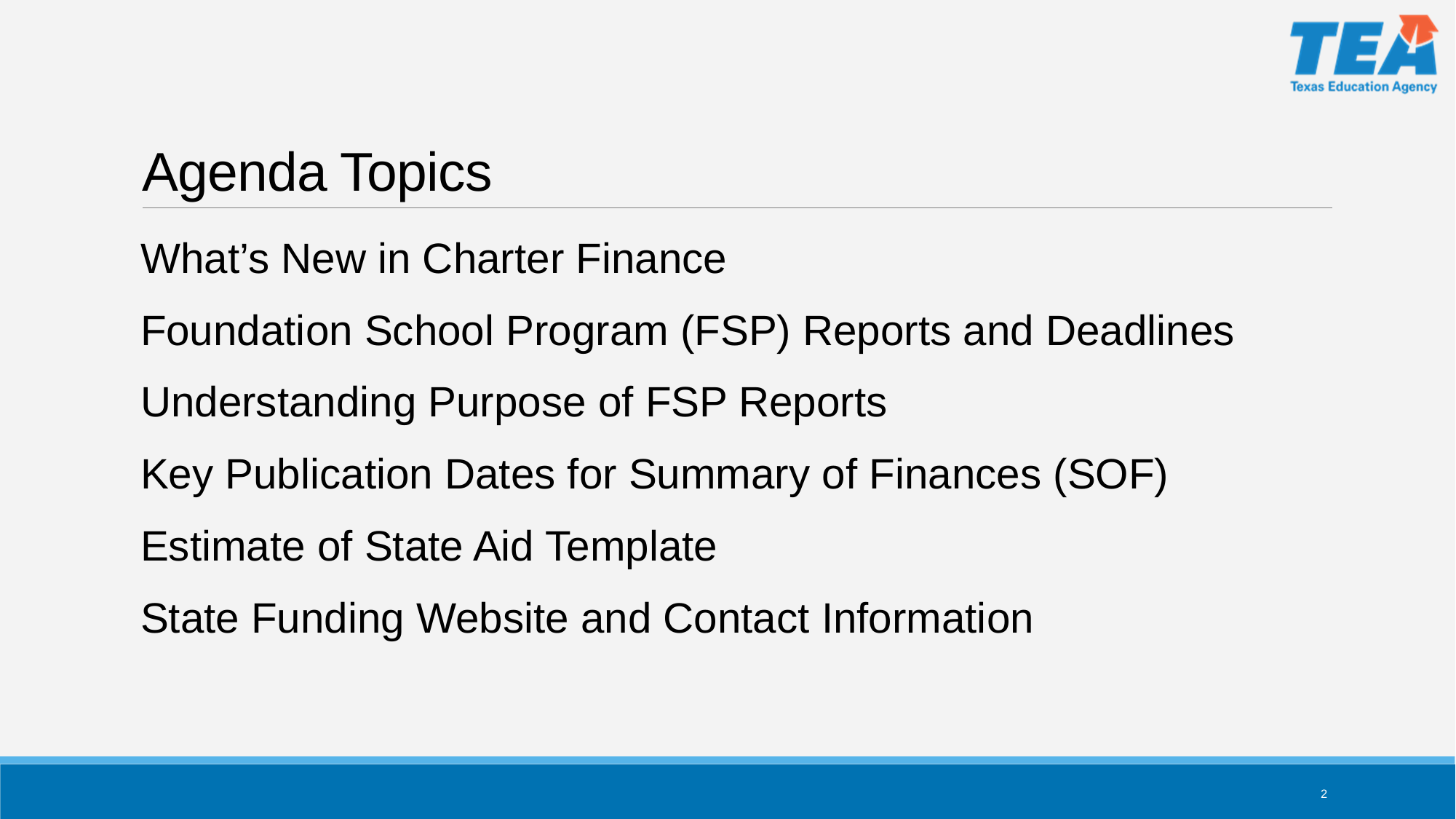

# Agenda Topics
What’s New in Charter Finance
Foundation School Program (FSP) Reports and Deadlines
Understanding Purpose of FSP Reports
Key Publication Dates for Summary of Finances (SOF)
Estimate of State Aid Template
State Funding Website and Contact Information
2